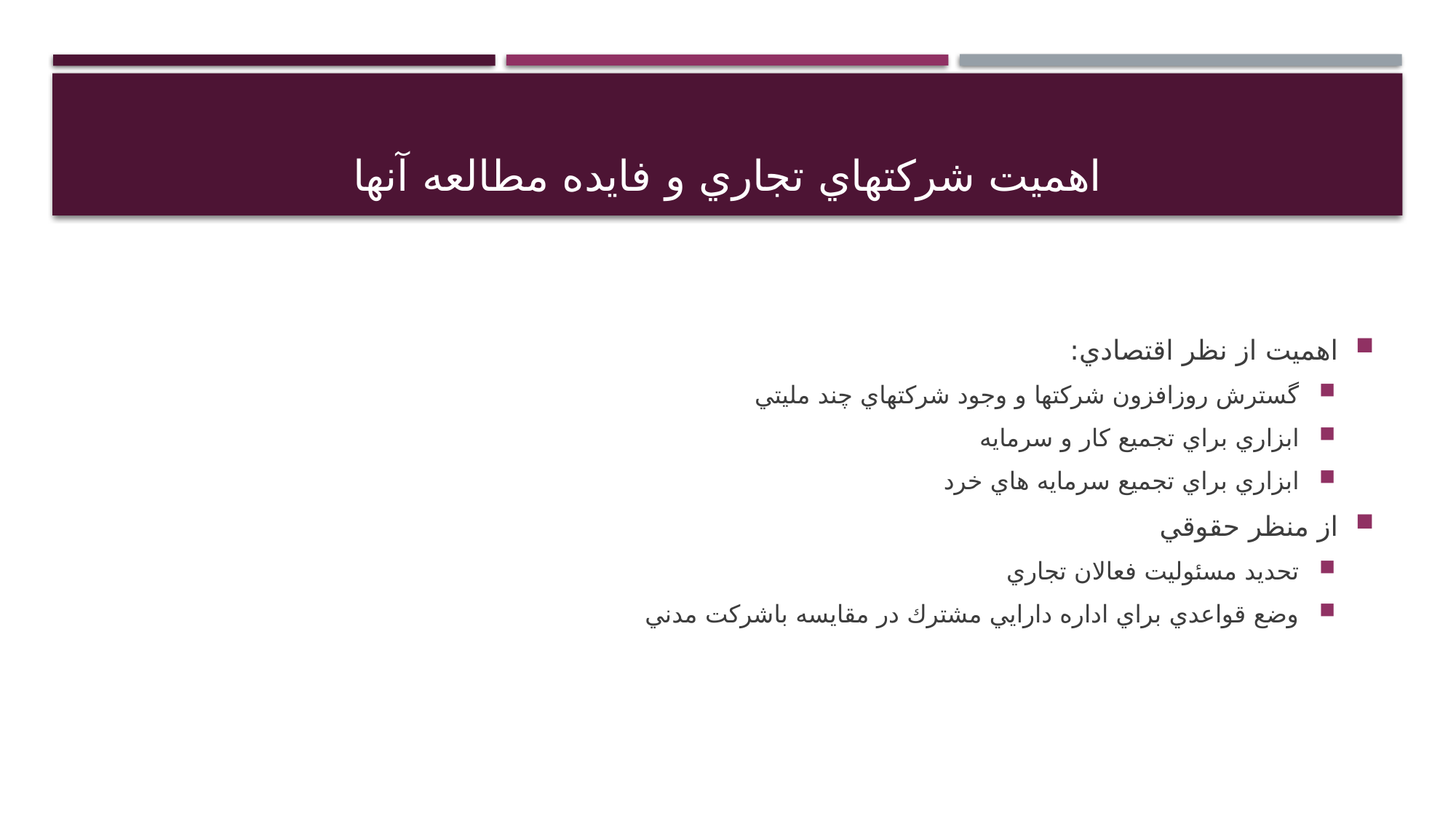

# اهميت شركتهاي تجاري و فايده مطالعه آنها
اهميت از نظر اقتصادي:
گسترش روزافزون شركتها و وجود شركتهاي چند مليتي
ابزاري براي تجميع كار و سرمايه
ابزاري براي تجميع سرمايه هاي خرد
از منظر حقوقي
تحديد مسئوليت فعالان تجاري
وضع قواعدي براي اداره دارايي مشترك در مقايسه باشركت مدني